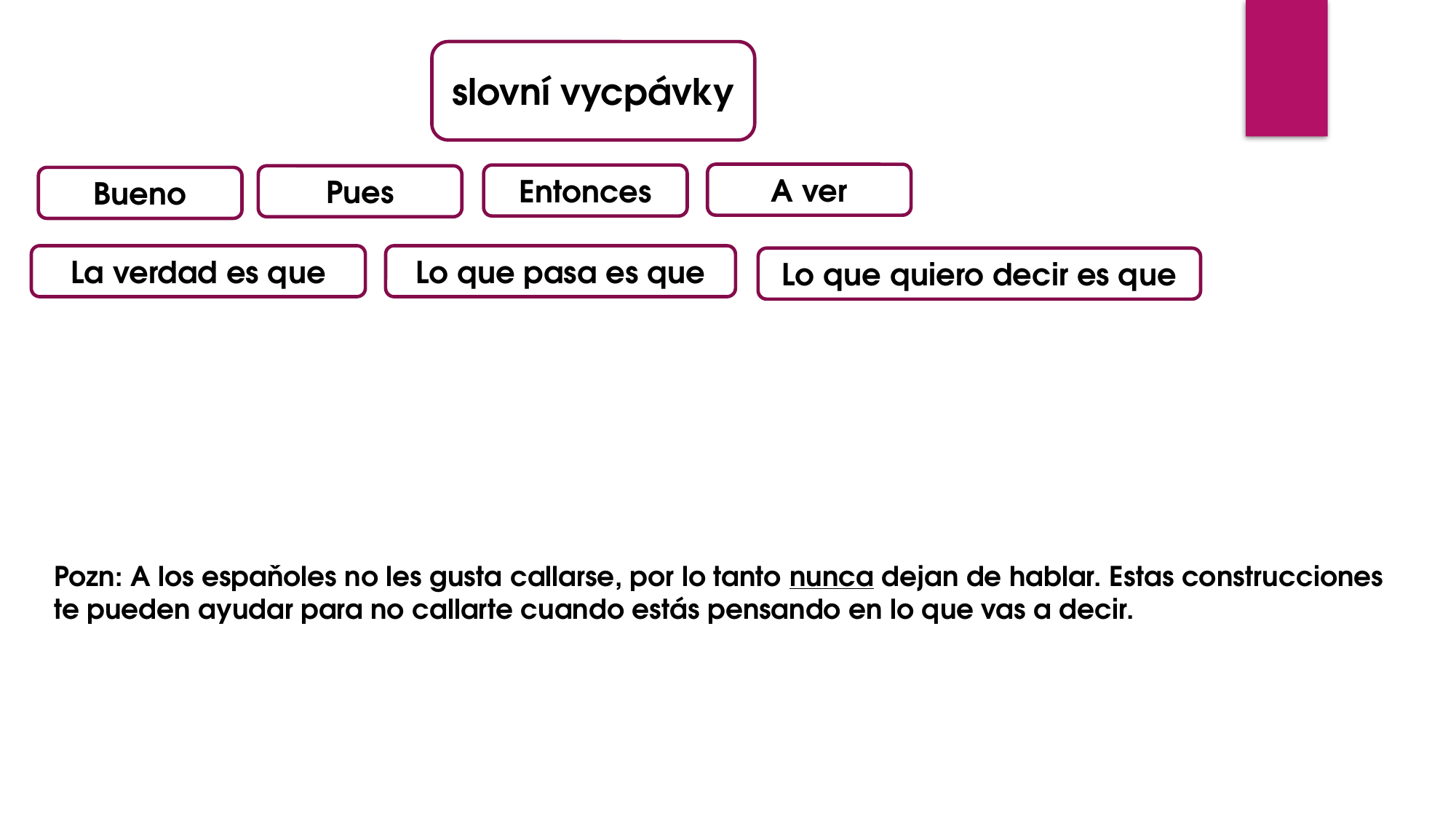

slovní vycpávky
A ver
Entonces
Pues
Bueno
La verdad es que
Lo que pasa es que
Lo que quiero decir es que
Pozn: A los espaňoles no les gusta callarse, por lo tanto nunca dejan de hablar. Estas construcciones
te pueden ayudar para no callarte cuando estás pensando en lo que vas a decir.